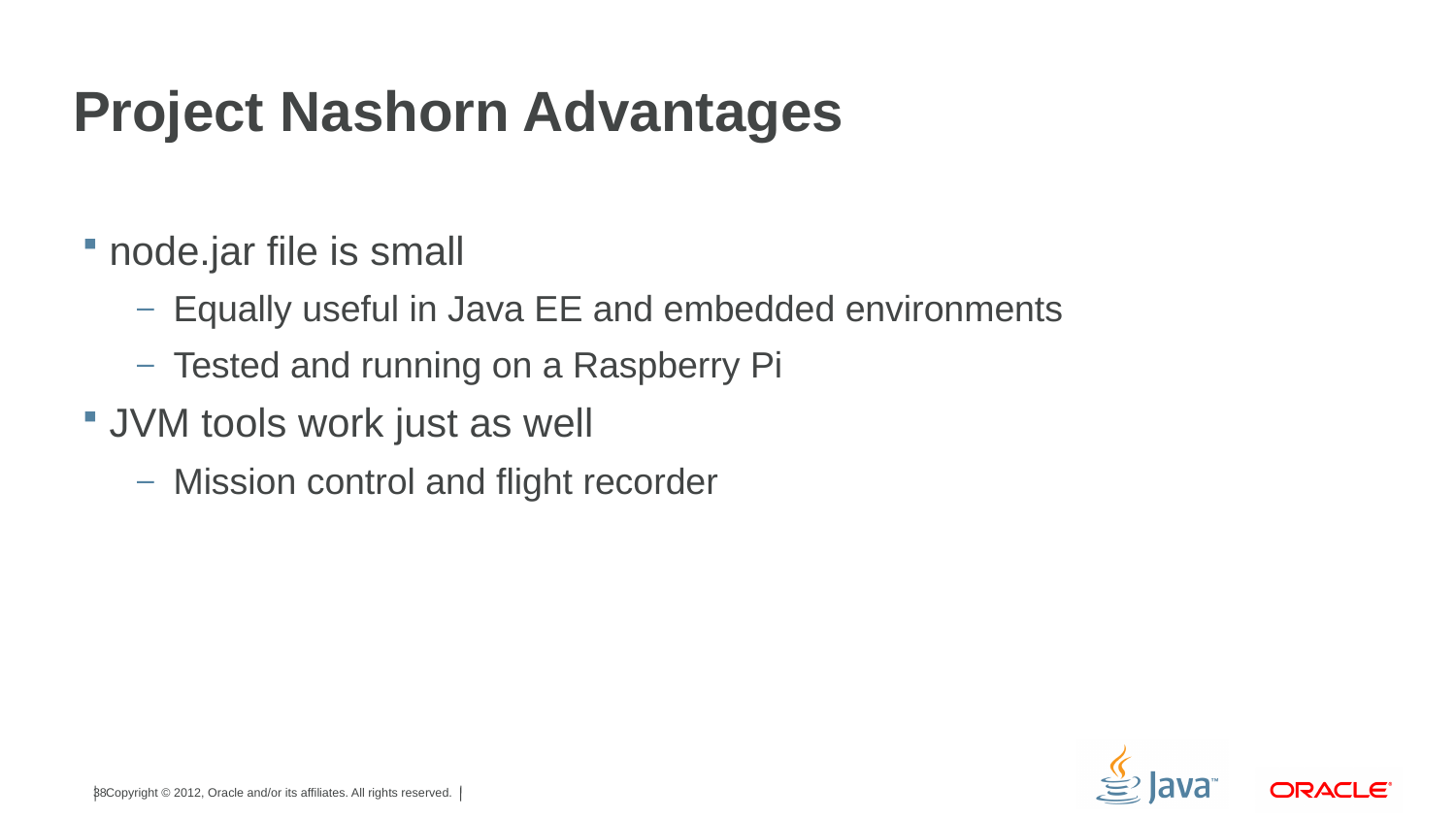

# Project Nashorn Advantages
node.jar file is small
Equally useful in Java EE and embedded environments
Tested and running on a Raspberry Pi
JVM tools work just as well
Mission control and flight recorder